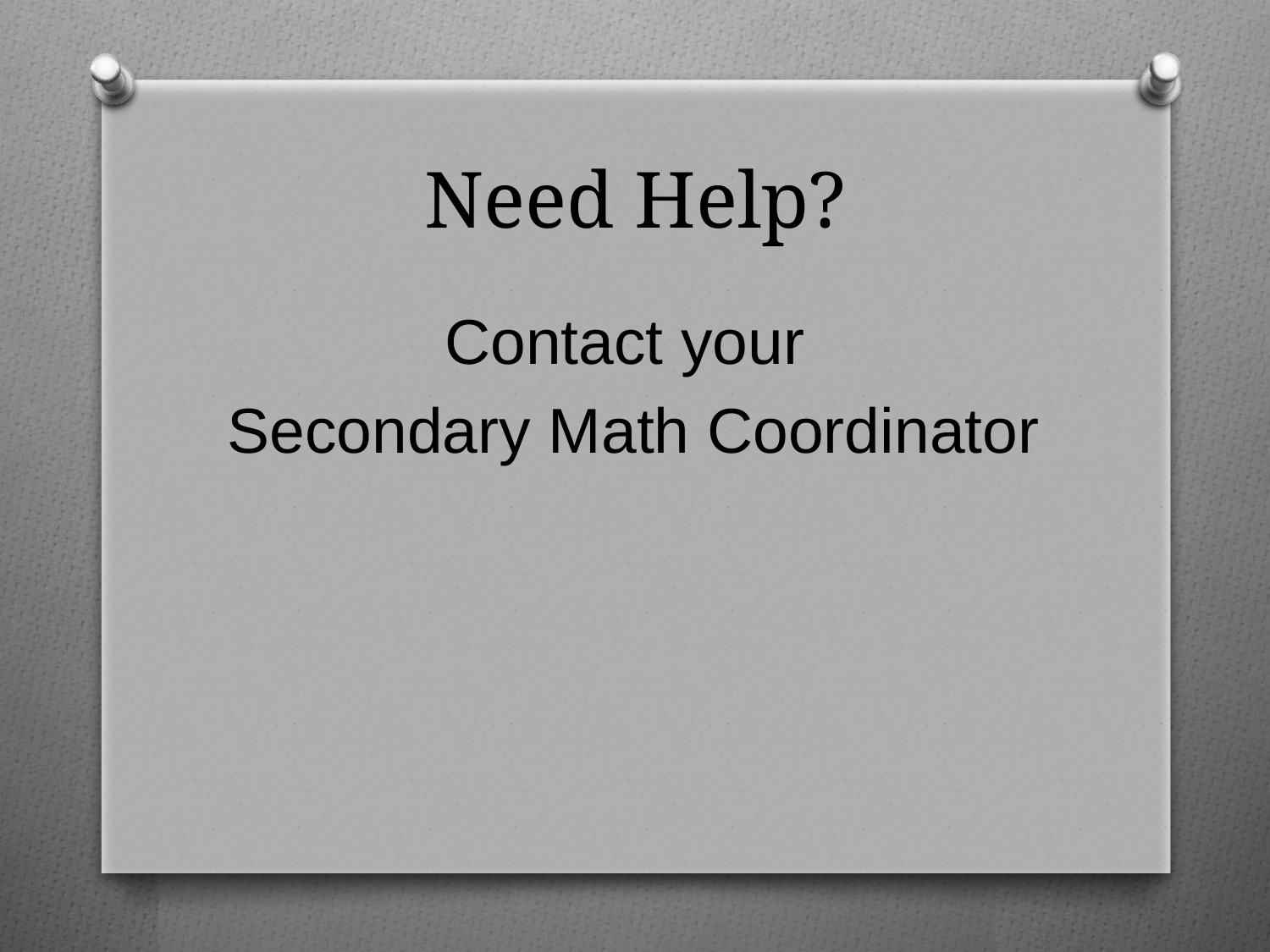

# Need Help?
Contact your
Secondary Math Coordinator